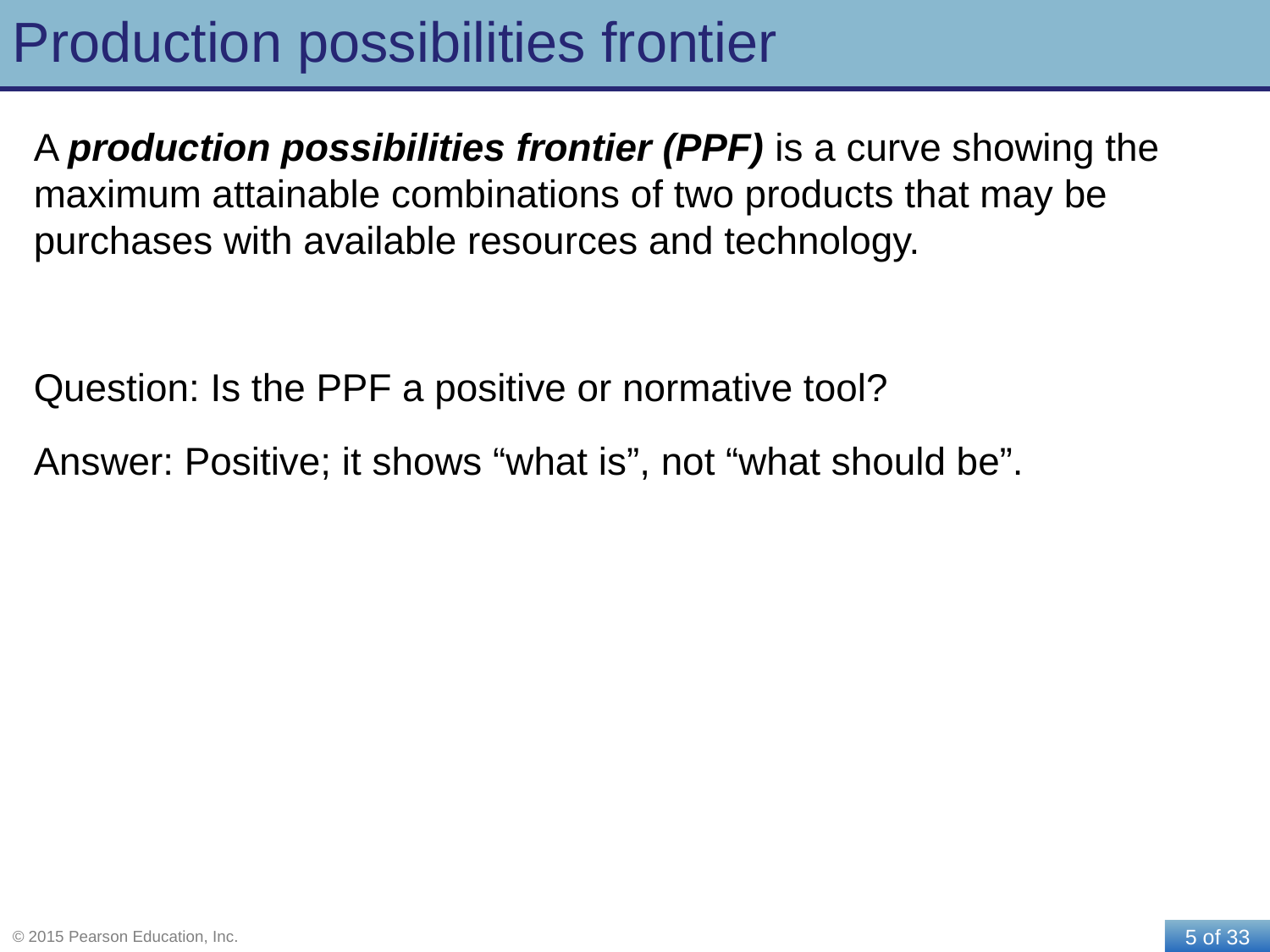

# Production possibilities frontier
A production possibilities frontier (PPF) is a curve showing the maximum attainable combinations of two products that may be purchases with available resources and technology.

Question: Is the PPF a positive or normative tool?
Answer: Positive; it shows “what is”, not “what should be”.